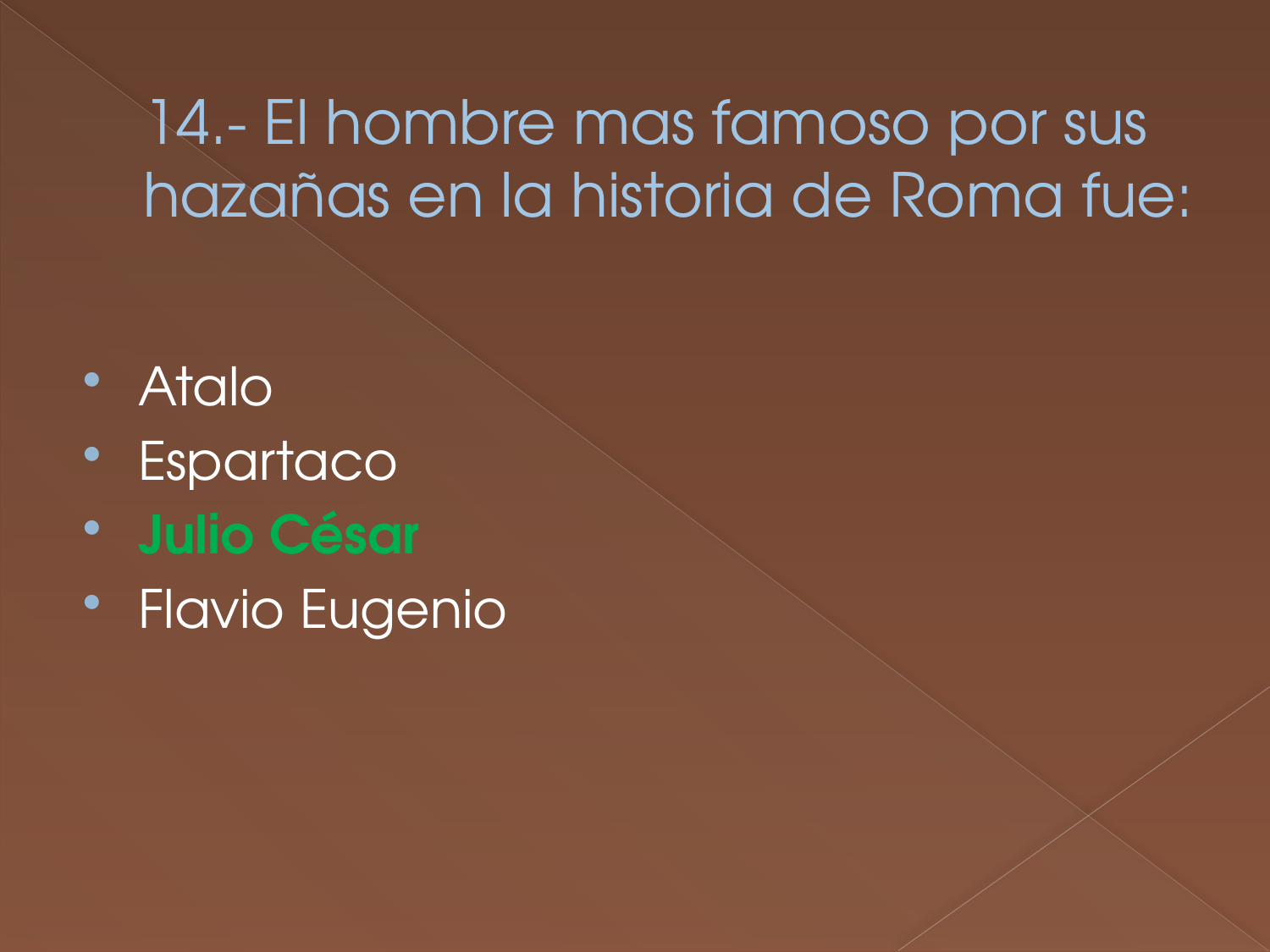

# 14.- El hombre mas famoso por sus hazañas en la historia de Roma fue:
Atalo
Espartaco
Julio César
Flavio Eugenio